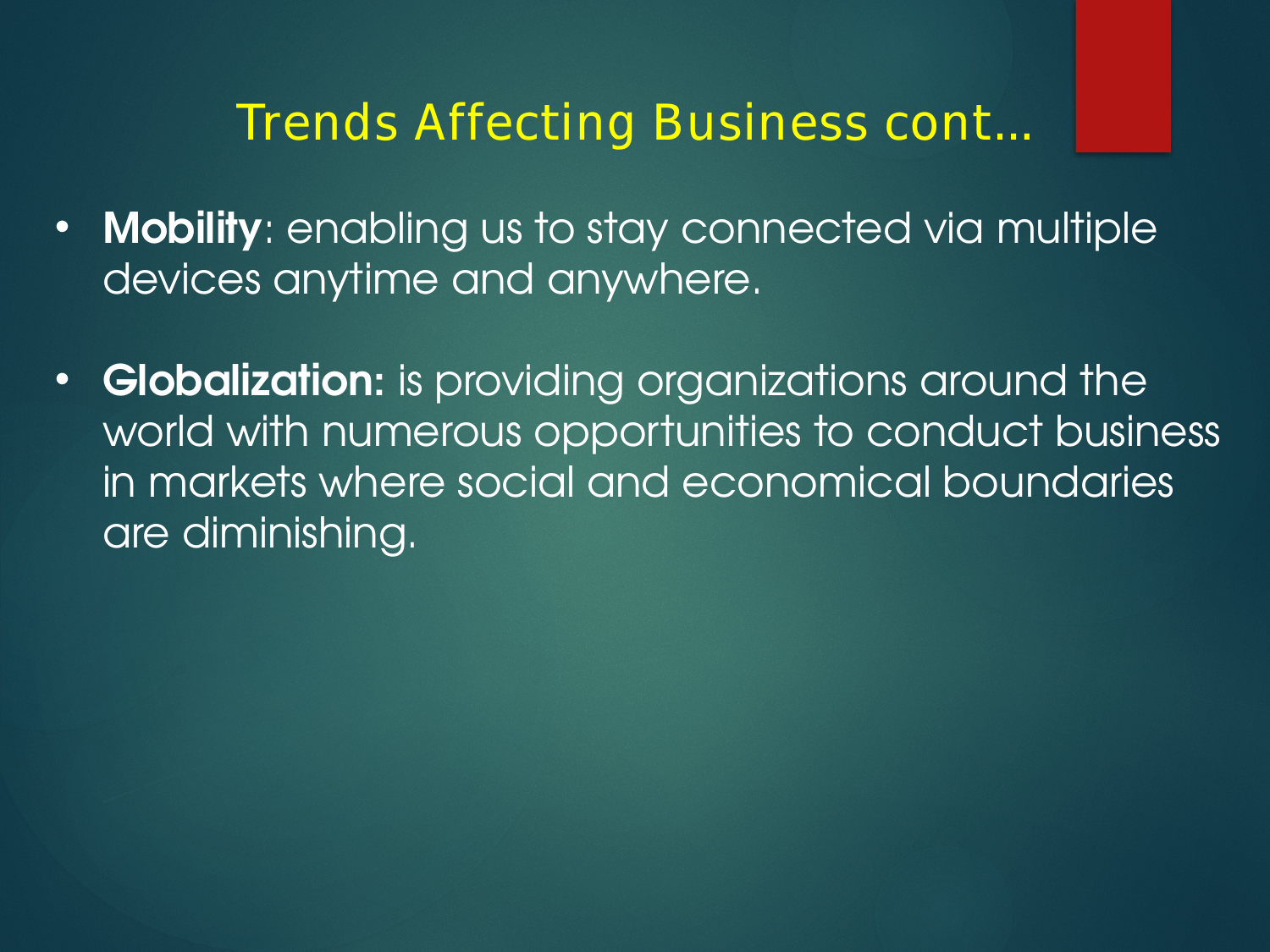

Trends Affecting Business cont…

Mobility: enabling us to stay connected via multiple devices anytime and anywhere.

Globalization: is providing organizations around the world with numerous opportunities to conduct business in markets where social and economical boundaries are diminishing.